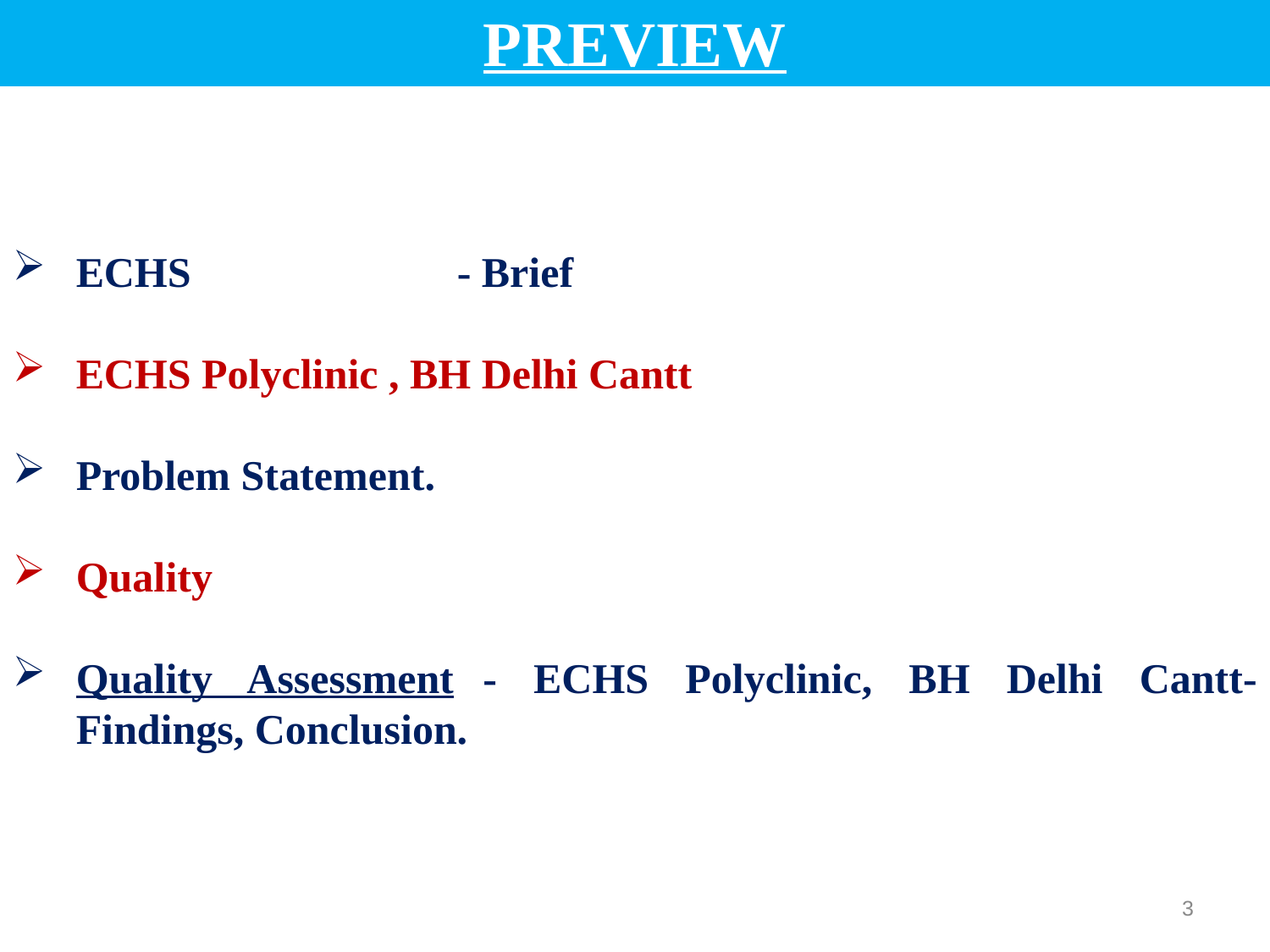

# PREVIEW

ECHS			- Brief

ECHS Polyclinic , BH Delhi Cantt

Problem Statement.

Quality

Quality Assessment	- ECHS Polyclinic, BH Delhi Cantt- Findings, Conclusion.

3